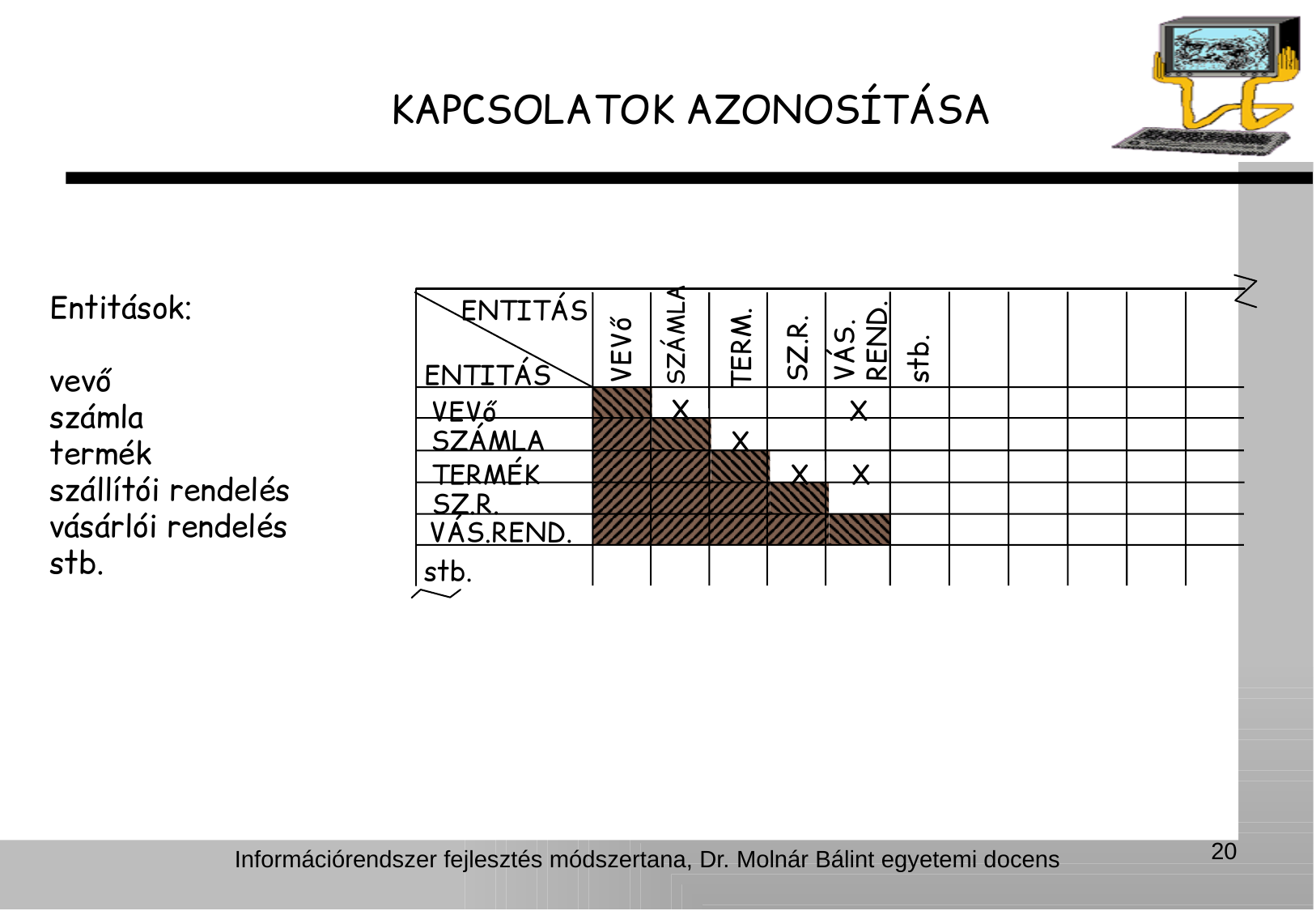

KAPCSOLATOK AZONOSÍTÁSA

Entitások:

vevő
számla
termék
szállítói rendelés
vásárlói rendelés
stb.

ENTITÁS
VÁS.
REND.
TERM.
SZÁMLA
VEVő
stb.
SZ.R.
ENTITÁS

X
X
VEVő

SZÁMLA
X

X
TERMÉK
X

SZ.R.

VÁS.REND.

stb.

20
Információrendszer fejlesztés módszertana, Dr. Molnár Bálint egyetemi docens